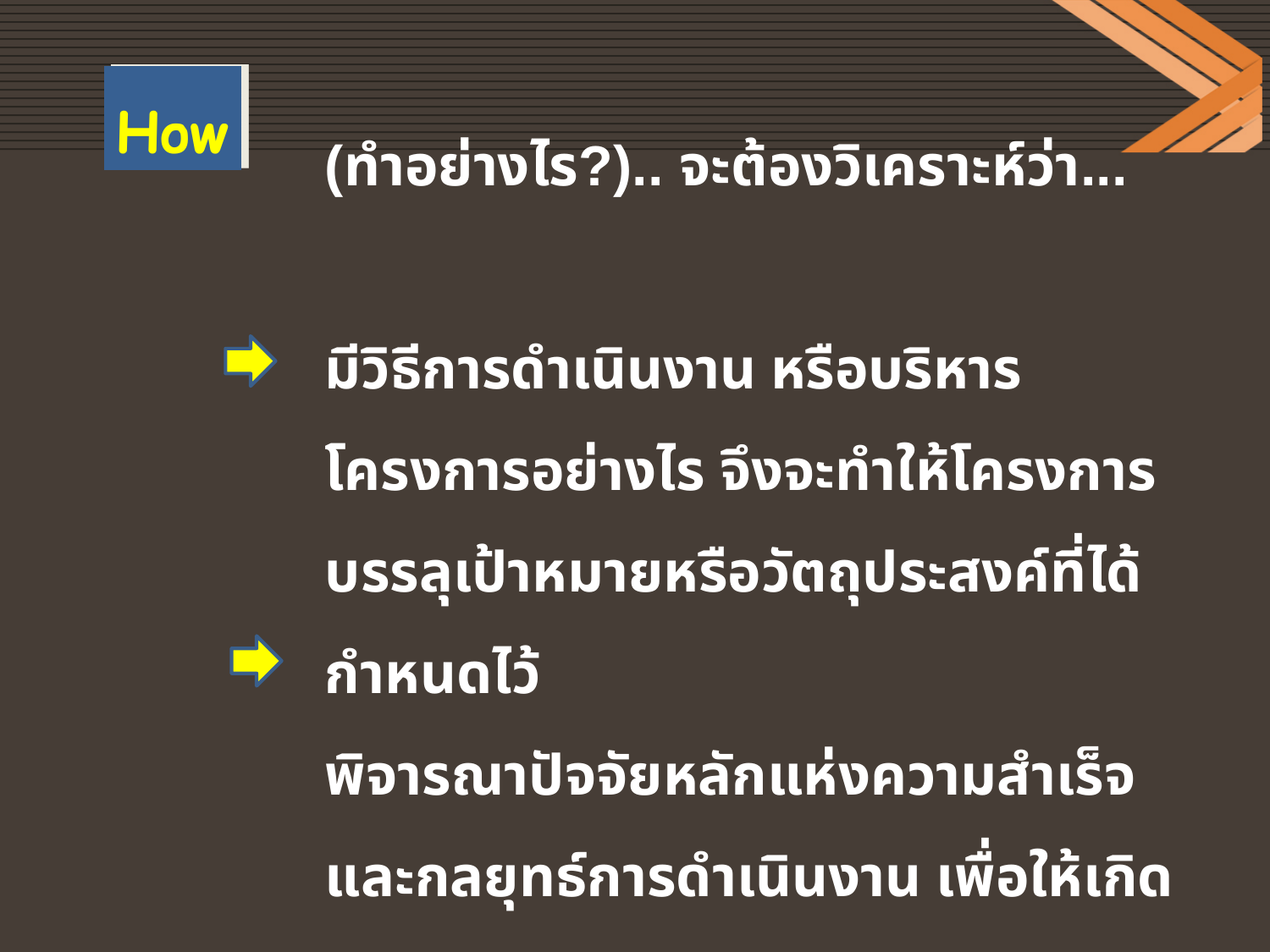

How
(ทำอย่างไร?).. จะต้องวิเคราะห์ว่า...

มีวิธีการดำเนินงาน หรือบริหารโครงการอย่างไร จึงจะทำให้โครงการบรรลุเป้าหมายหรือวัตถุประสงค์ที่ได้กำหนดไว้
พิจารณาปัจจัยหลักแห่งความสำเร็จและกลยุทธ์การดำเนินงาน เพื่อให้เกิดประสิทธิภาพและประสิทธิผลและความคุ้มค่า